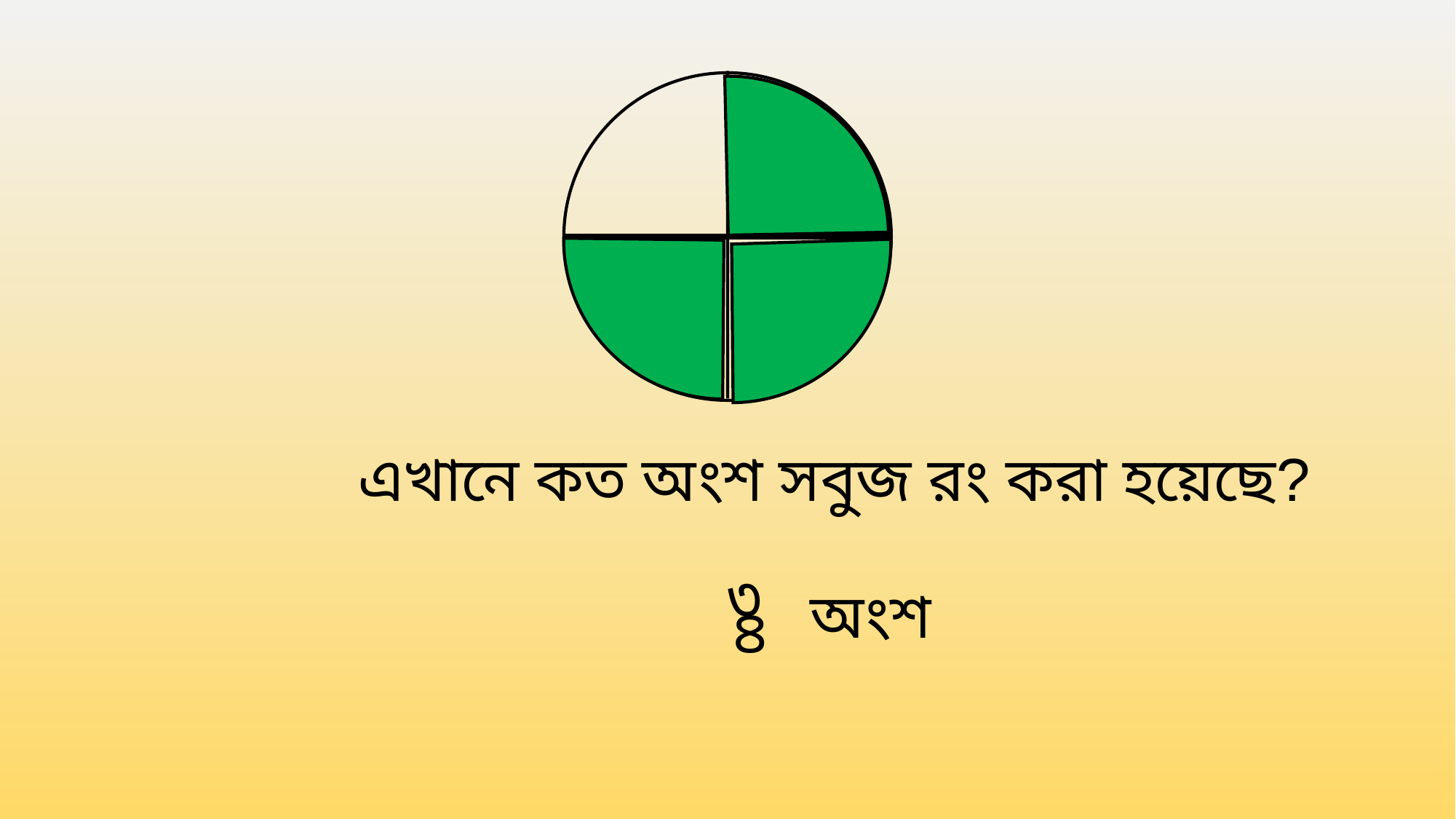

এখানে কত অংশ সবুজ রং করা হয়েছে?

৩
৪
অংশ